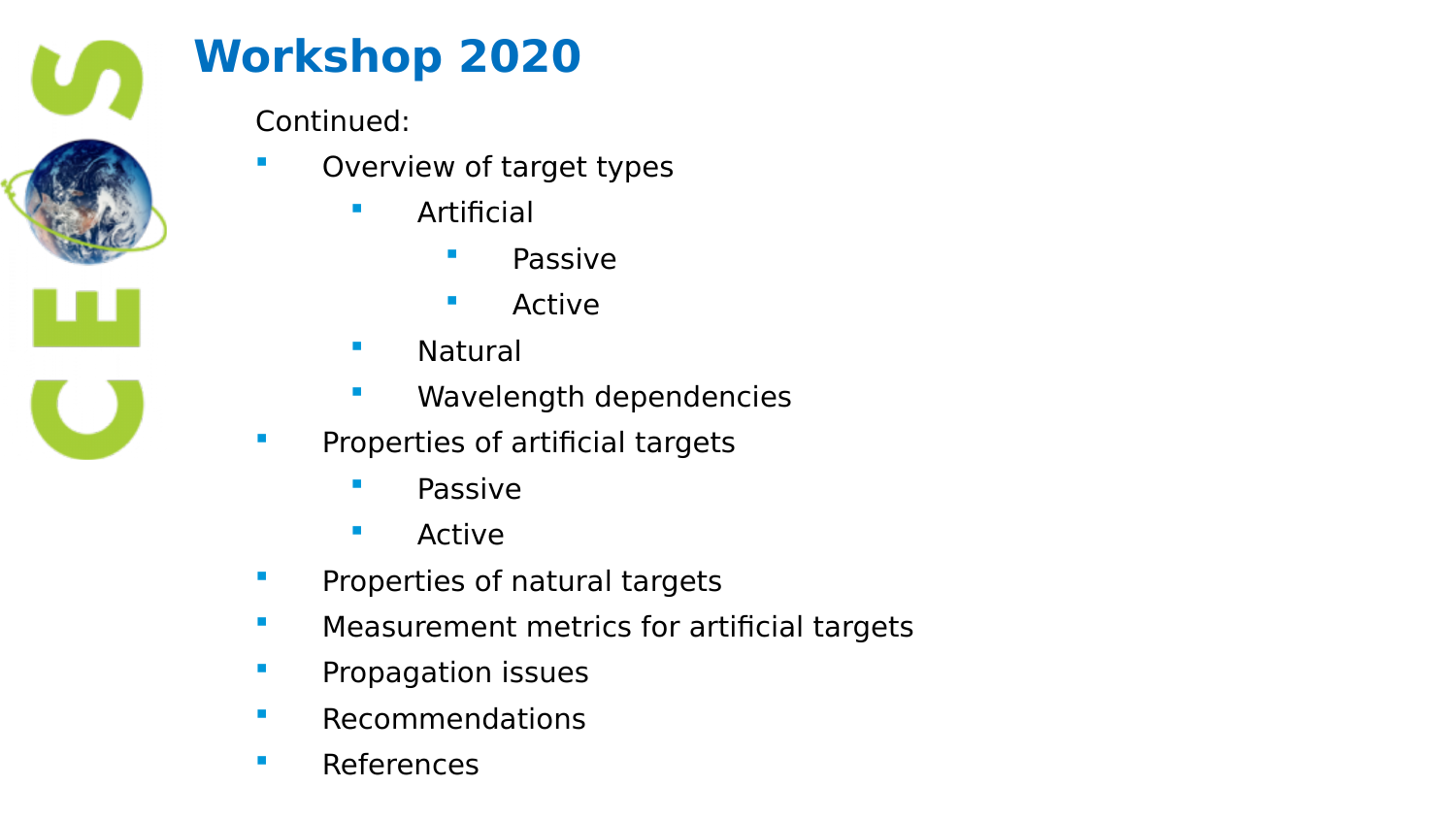

# Workshop 2020
Continued:
Overview of target types
Artificial
Passive
Active
Natural
Wavelength dependencies
Properties of artificial targets
Passive
Active
Properties of natural targets
Measurement metrics for artificial targets
Propagation issues
Recommendations
References